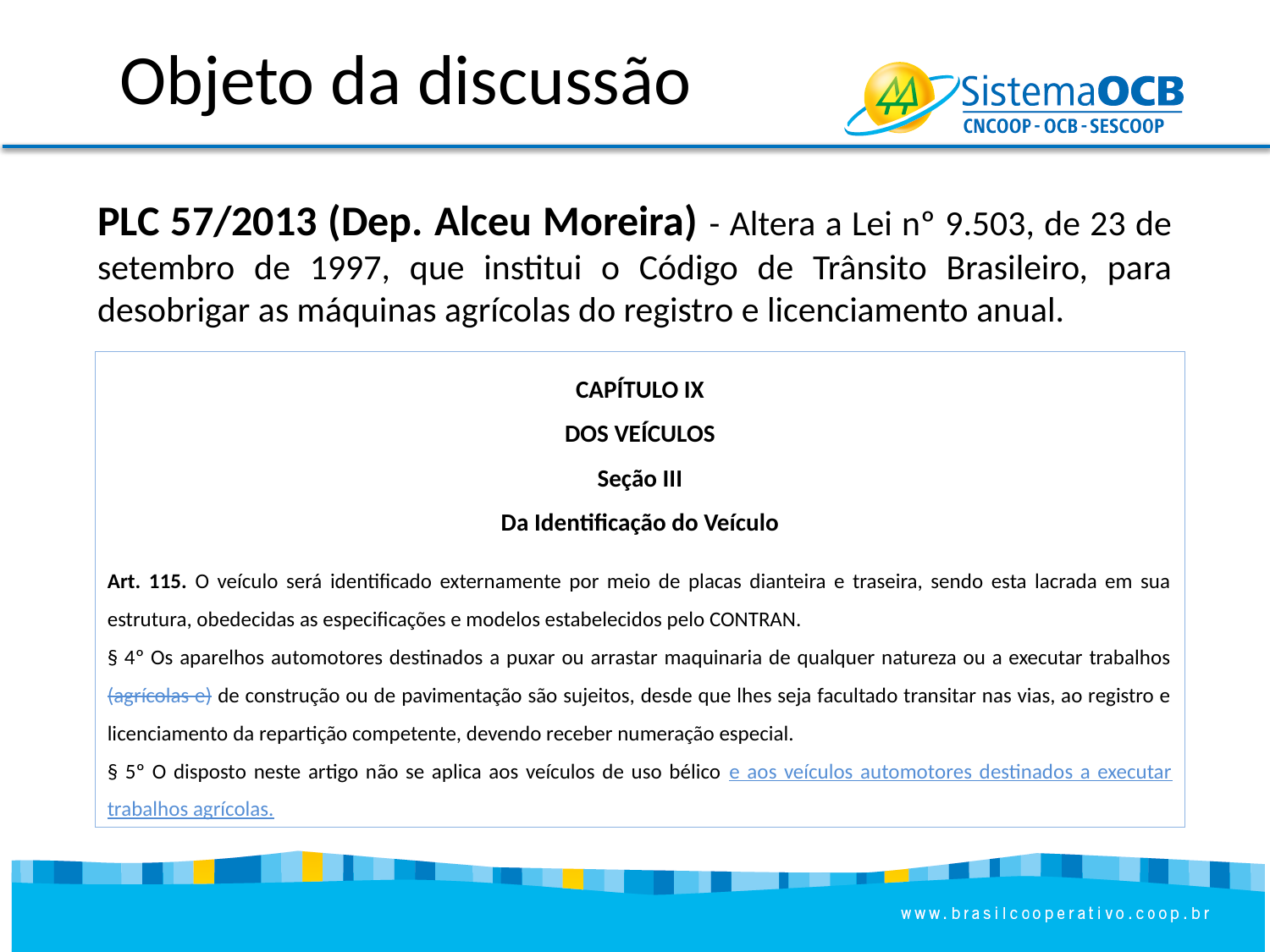

Objeto da discussão
PLC 57/2013 (Dep. Alceu Moreira) - Altera a Lei nº 9.503, de 23 de setembro de 1997, que institui o Código de Trânsito Brasileiro, para desobrigar as máquinas agrícolas do registro e licenciamento anual.
CAPÍTULO IX
DOS VEÍCULOS
Seção III
Da Identificação do Veículo

Art. 115. O veículo será identificado externamente por meio de placas dianteira e traseira, sendo esta lacrada em sua estrutura, obedecidas as especificações e modelos estabelecidos pelo CONTRAN.
§ 4º Os aparelhos automotores destinados a puxar ou arrastar maquinaria de qualquer natureza ou a executar trabalhos (agrícolas e) de construção ou de pavimentação são sujeitos, desde que lhes seja facultado transitar nas vias, ao registro e licenciamento da repartição competente, devendo receber numeração especial.
§ 5º O disposto neste artigo não se aplica aos veículos de uso bélico e aos veículos automotores destinados a executar trabalhos agrícolas.